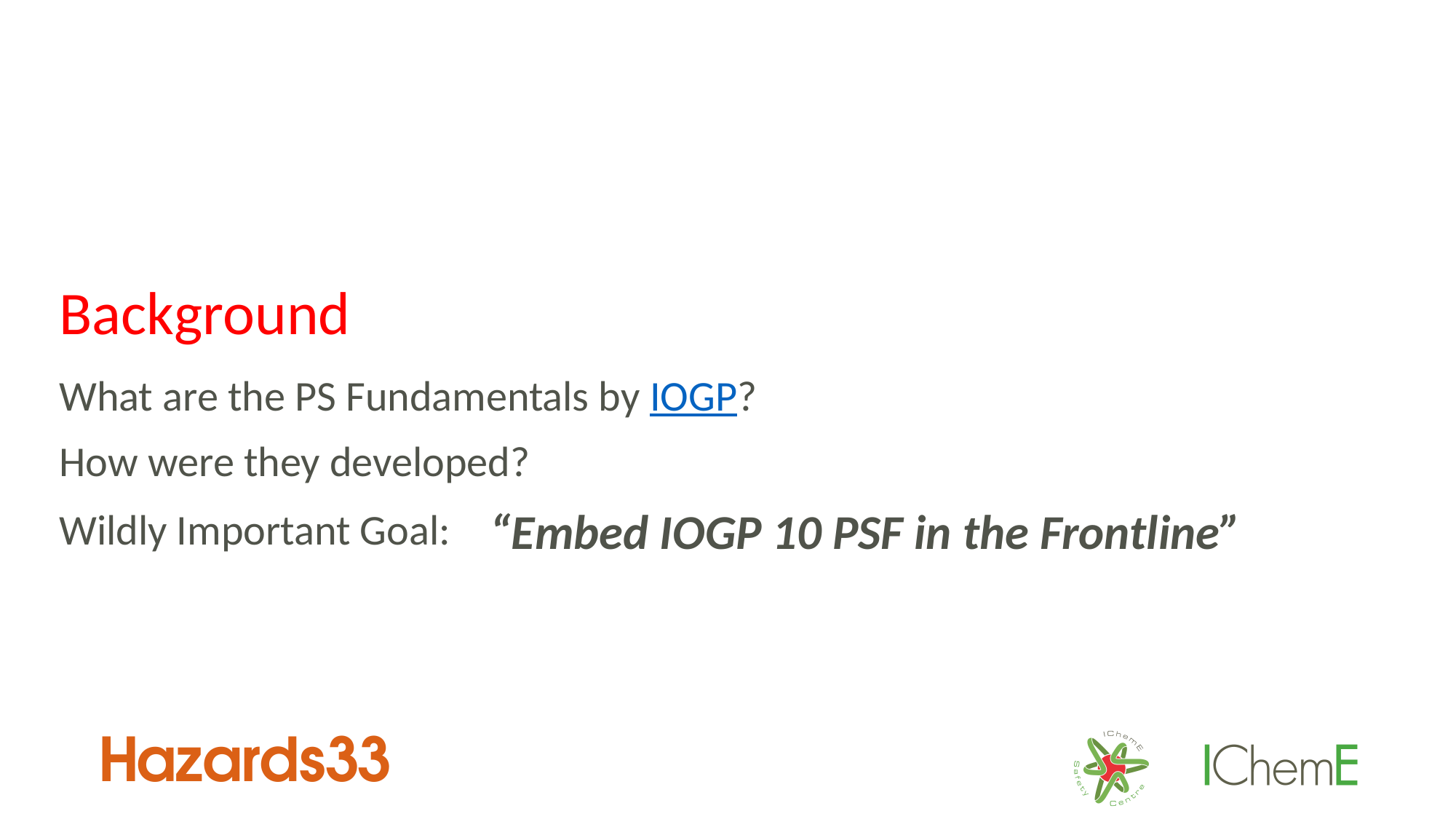

Background
What are the PS Fundamentals by IOGP?

How were they developed?
“Embed IOGP 10 PSF in the Frontline”
Wildly Important Goal: